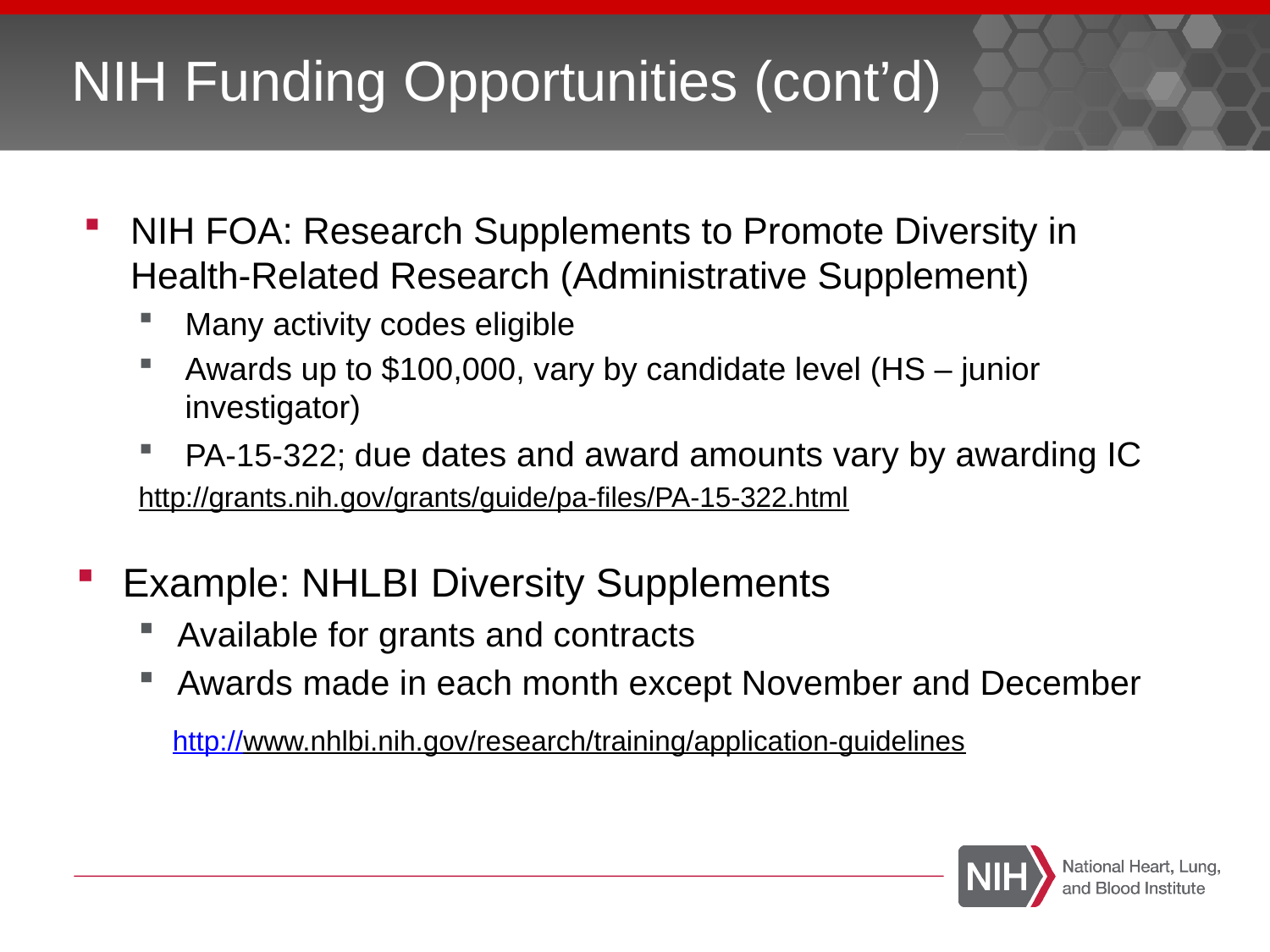

# NIH Funding Opportunities (cont’d)
NIH FOA: Research Supplements to Promote Diversity in Health-Related Research (Administrative Supplement)
Many activity codes eligible
Awards up to $100,000, vary by candidate level (HS – junior investigator)
PA-15-322; due dates and award amounts vary by awarding IC
http://grants.nih.gov/grants/guide/pa-files/PA-15-322.html

Example: NHLBI Diversity Supplements
Available for grants and contracts
Awards made in each month except November and December
	http://www.nhlbi.nih.gov/research/training/application-guidelines